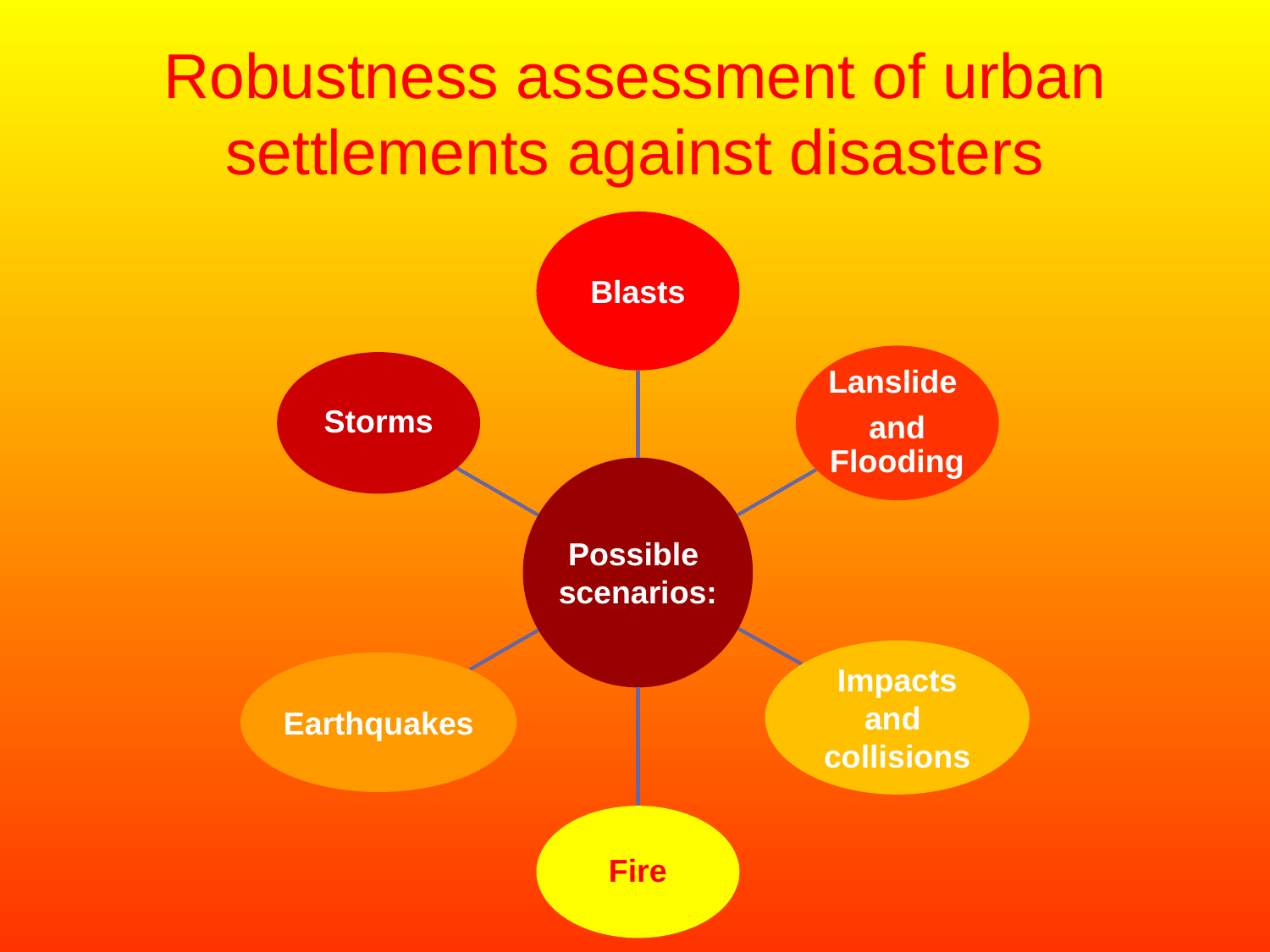

# Robustness assessment of urban settlements against disasters
Possible
scenarios:

Blasts

Lanslide
and Flooding

 Impacts
and
collisions

Fire

Earthquakes

Storms